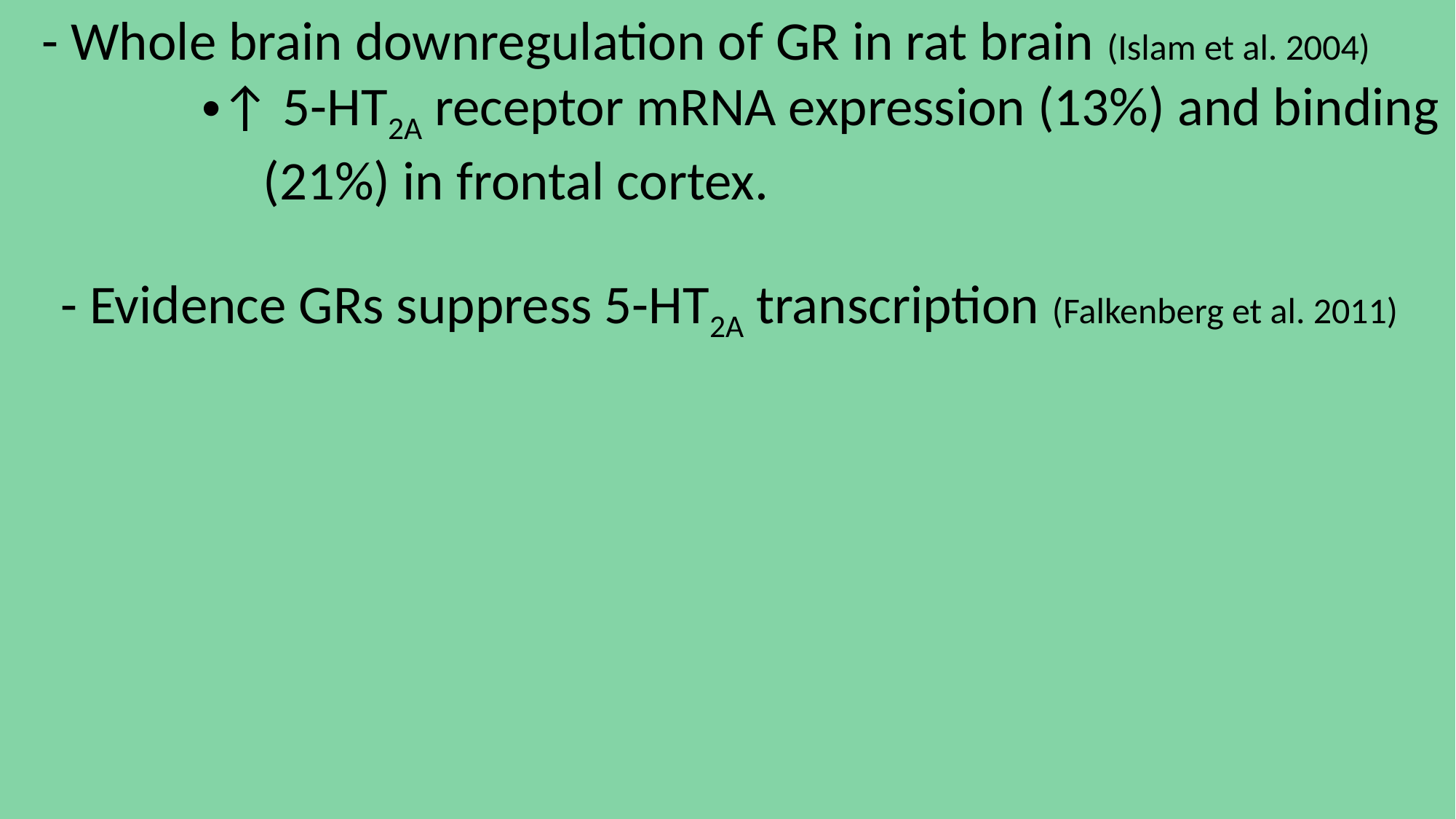

- Whole brain downregulation of GR in rat brain (Islam et al. 2004)
↑ 5-HT2A receptor mRNA expression (13%) and binding 	   	(21%) in frontal cortex.

	- Evidence GRs suppress 5-HT2A transcription (Falkenberg et al. 2011)